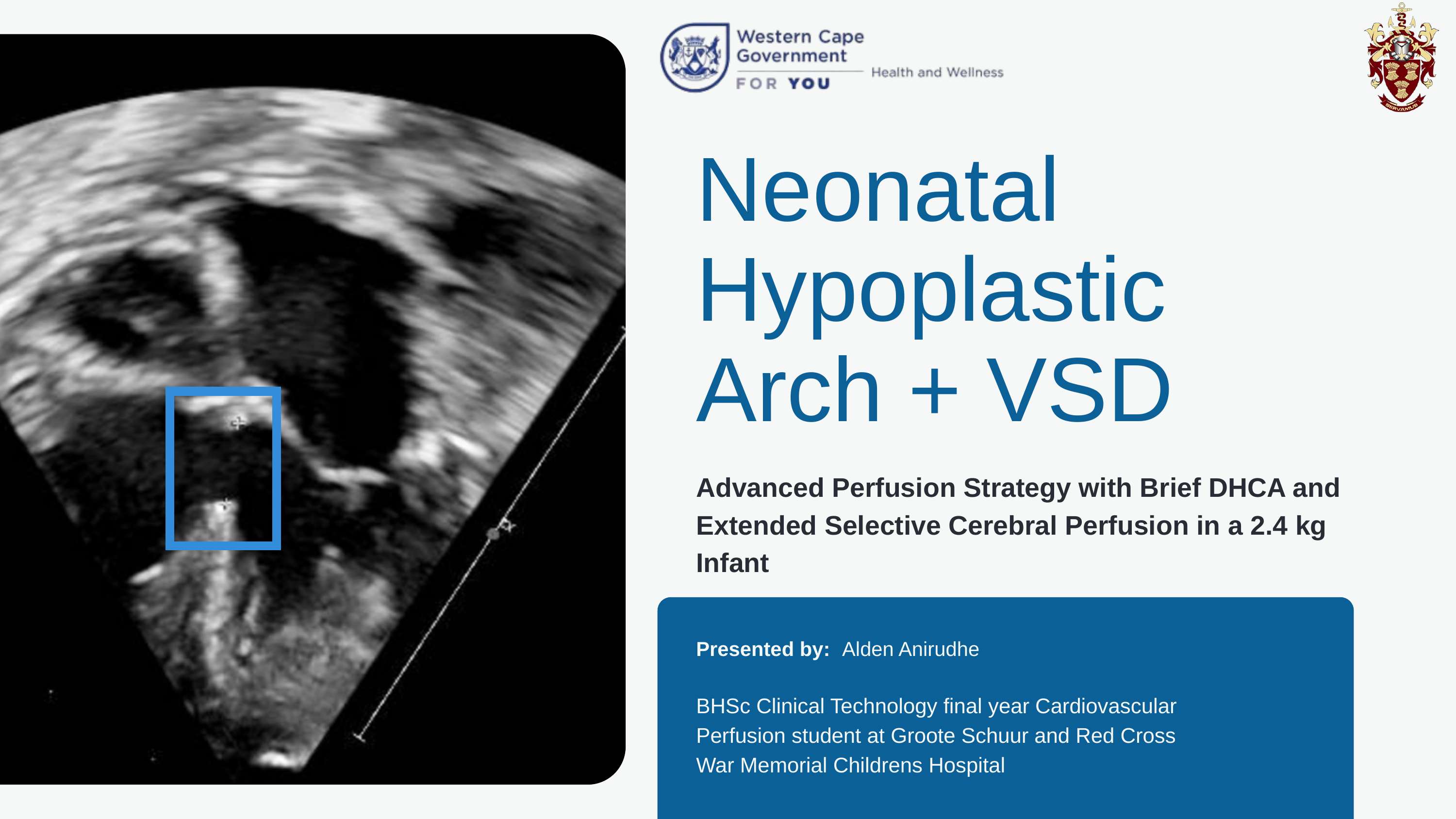

Neonatal Hypoplastic Arch + VSD

Advanced Perfusion Strategy with Brief DHCA and Extended Selective Cerebral Perfusion in a 2.4 kg Infant

Presented by:
Alden Anirudhe
BHSc Clinical Technology final year Cardiovascular Perfusion student at Groote Schuur and Red Cross War Memorial Childrens Hospital